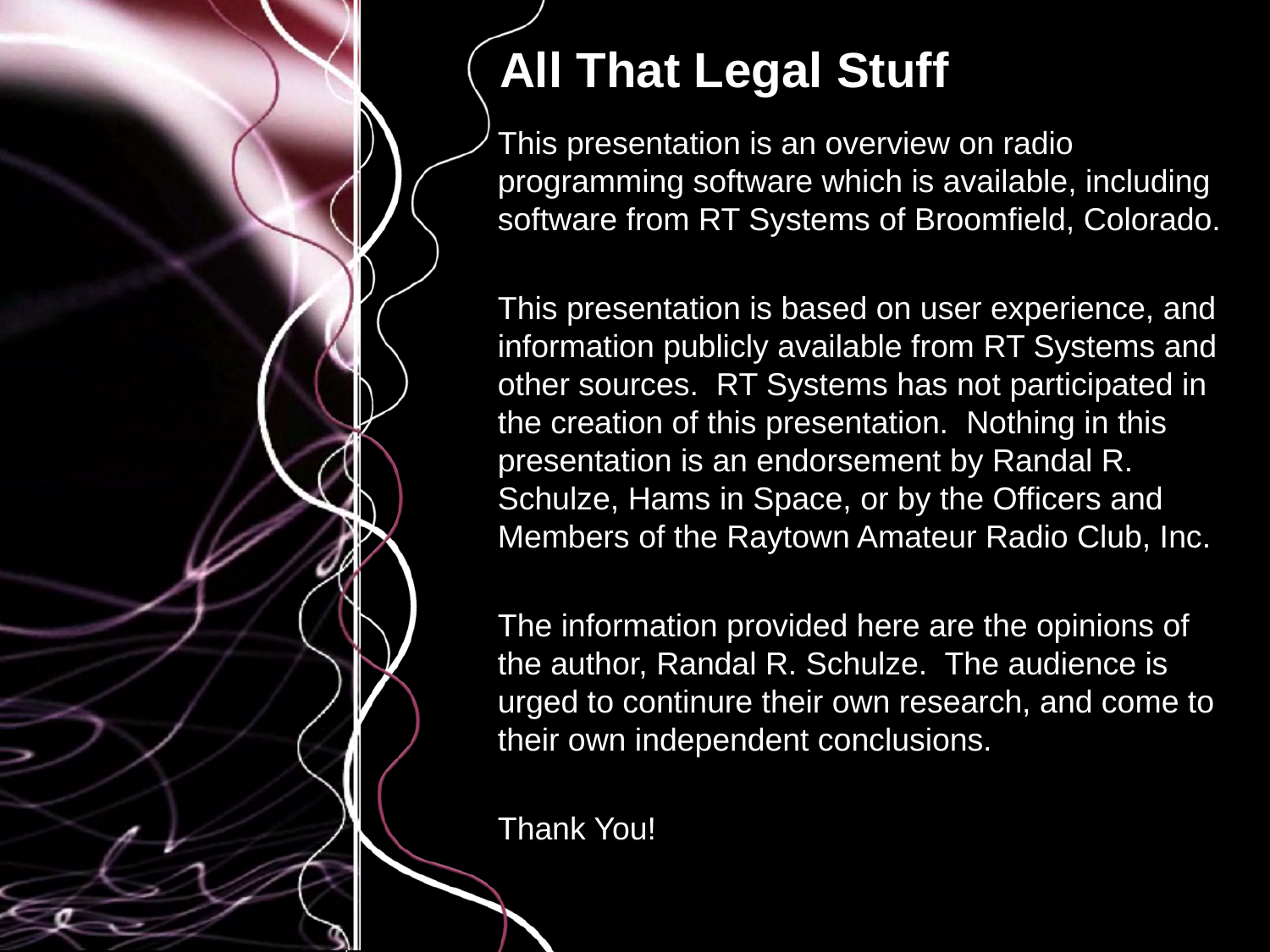

# All That Legal Stuff
This presentation is an overview on radio programming software which is available, including software from RT Systems of Broomfield, Colorado.

This presentation is based on user experience, and information publicly available from RT Systems and other sources.  RT Systems has not participated in the creation of this presentation.  Nothing in this presentation is an endorsement by Randal R. Schulze, Hams in Space, or by the Officers and Members of the Raytown Amateur Radio Club, Inc.

The information provided here are the opinions of the author, Randal R. Schulze.  The audience is urged to continure their own research, and come to their own independent conclusions.

Thank You!